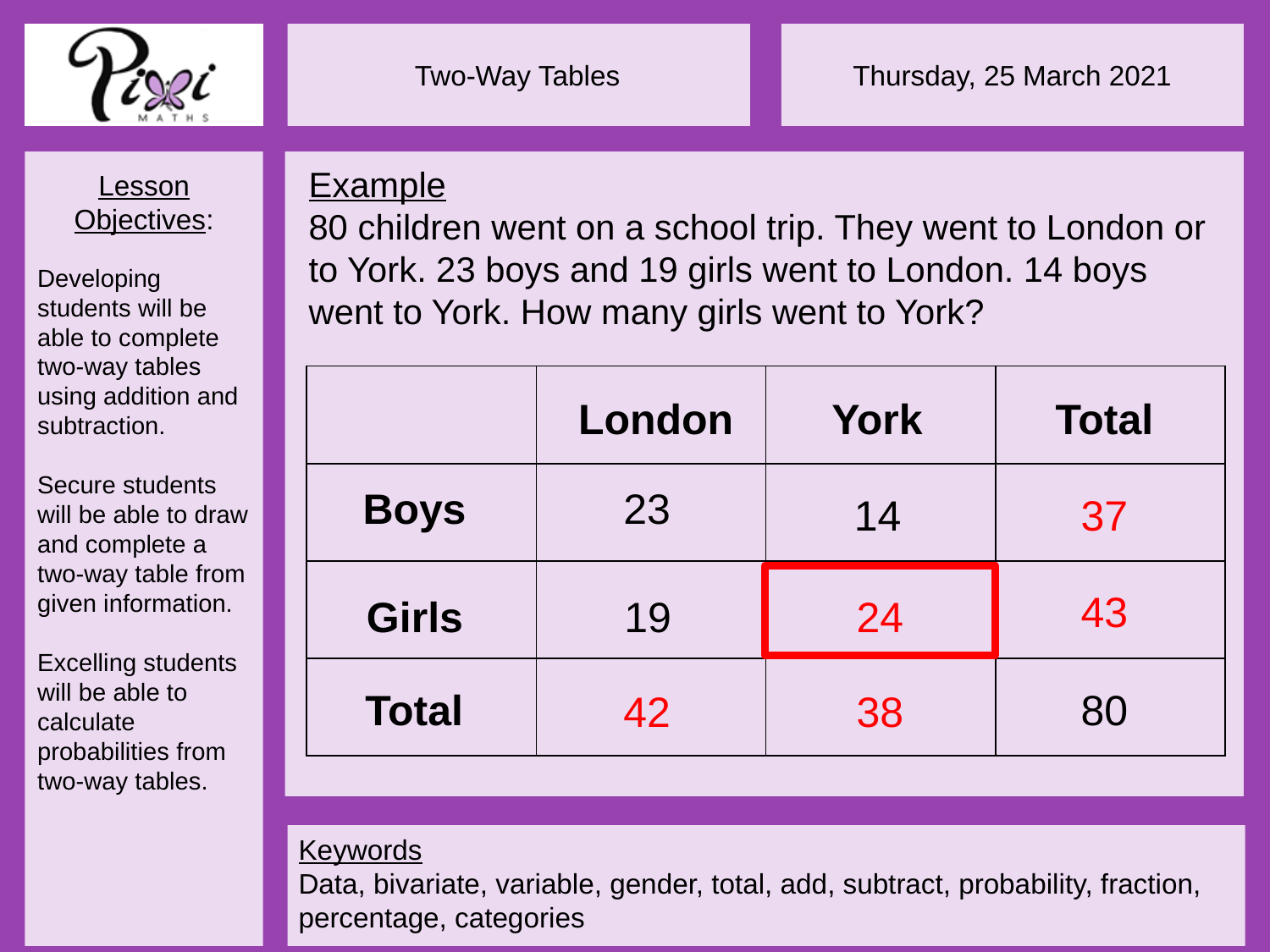

Example
80 children went on a school trip. They went to London or to York. 23 boys and 19 girls went to London. 14 boys went to York. How many girls went to York?
|  |  |  |  |
| --- | --- | --- | --- |
|  |  |  |  |
|  |  |  |  |
|  |  |  |  |
York
Total
London
Boys
23
37
14

43
24
19
Girls
Total
80
42
38